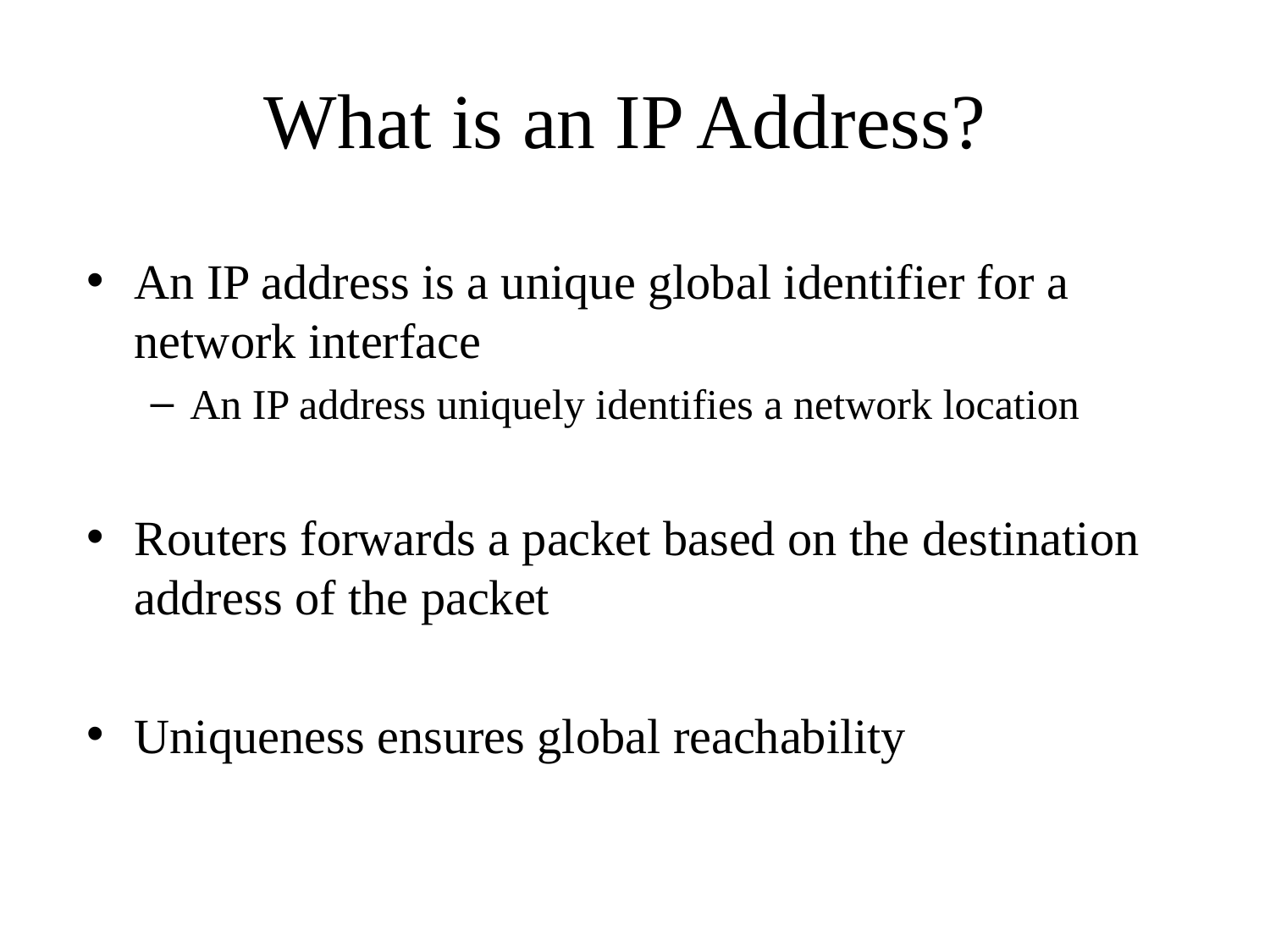

What is an IP Address?
An IP address is a unique global identifier for a network interface
An IP address uniquely identifies a network location

Routers forwards a packet based on the destination address of the packet

Uniqueness ensures global reachability